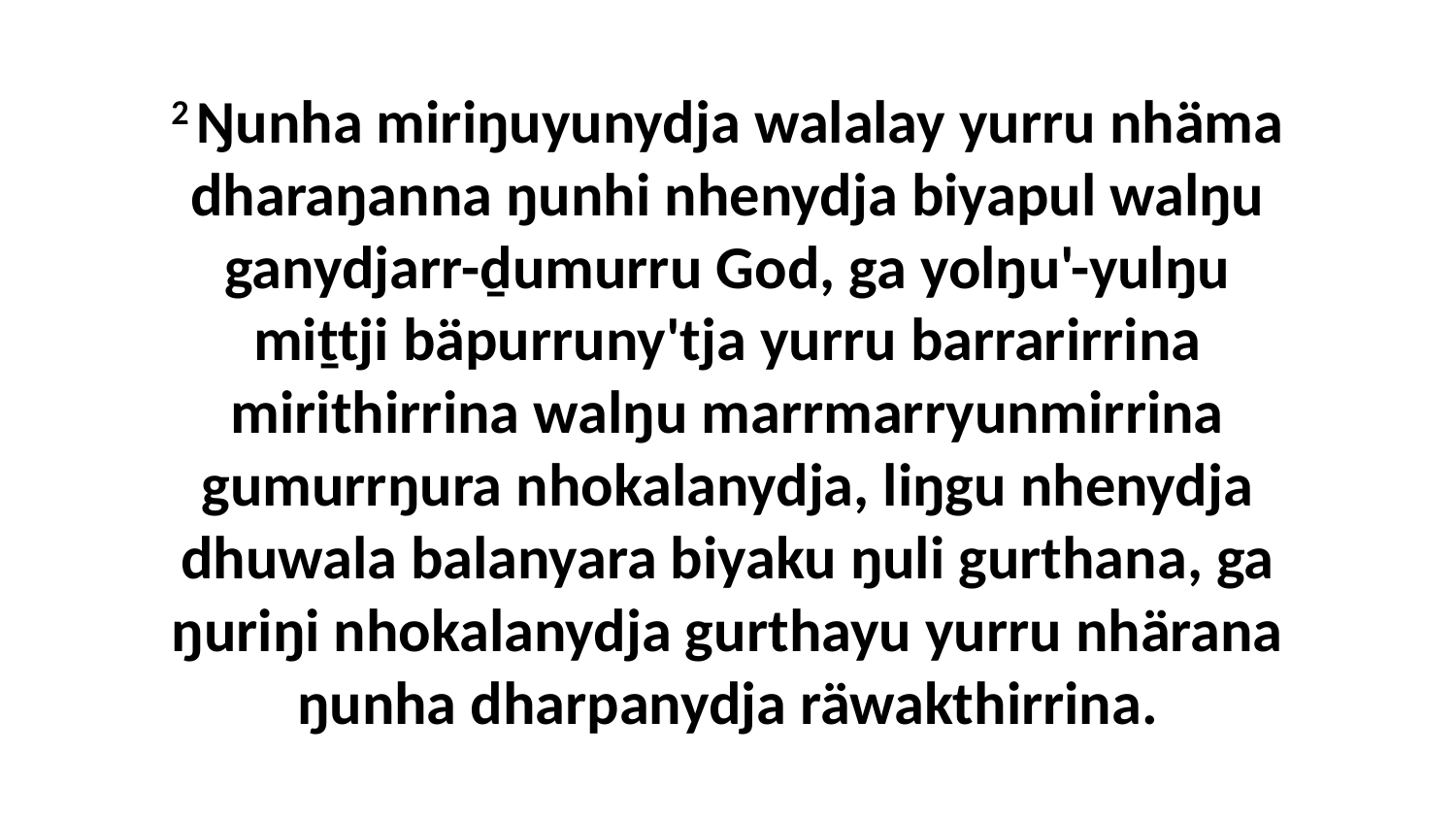

2 Ŋunha miriŋuyunydja walalay yurru nhäma dharaŋanna ŋunhi nhenydja biyapul walŋu ganydjarr-ḏumurru God, ga yolŋu'-yulŋu miṯtji bäpurruny'tja yurru barrarirrina mirithirrina walŋu marrmarryunmirrina gumurrŋura nhokalanydja, liŋgu nhenydja dhuwala balanyara biyaku ŋuli gurthana, ga ŋuriŋi nhokalanydja gurthayu yurru nhärana ŋunha dharpanydja räwakthirrina.